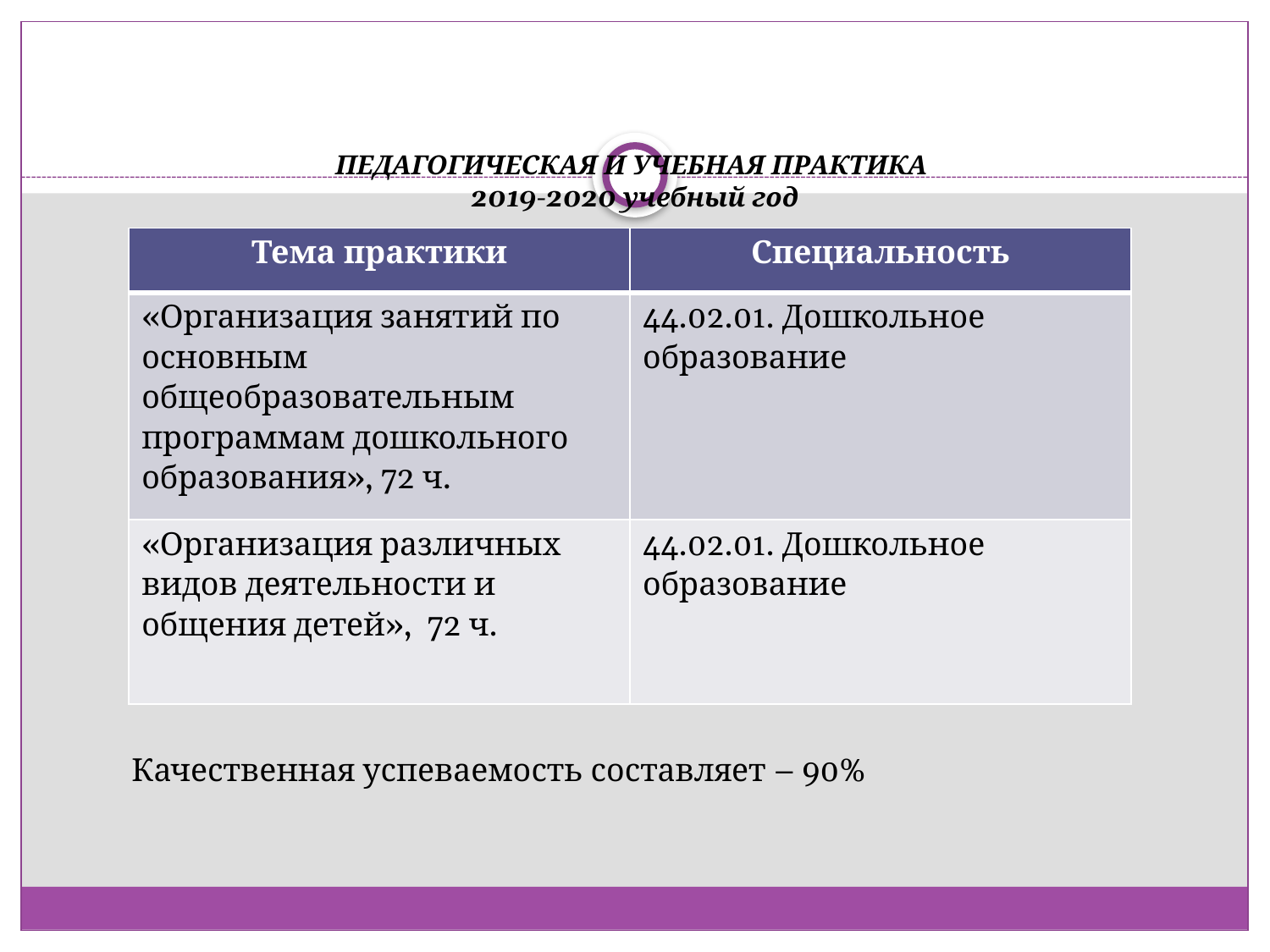

# ПЕДАГОГИЧЕСКАЯ И УЧЕБНАЯ ПРАКТИКА 2019-2020 учебный год
| Тема практики | Специальность |
| --- | --- |
| «Организация занятий по основным общеобразовательным программам дошкольного образования», 72 ч. | 44.02.01. Дошкольное образование |
| «Организация различных видов деятельности и общения детей», 72 ч. | 44.02.01. Дошкольное образование |
Качественная успеваемость составляет – 90%